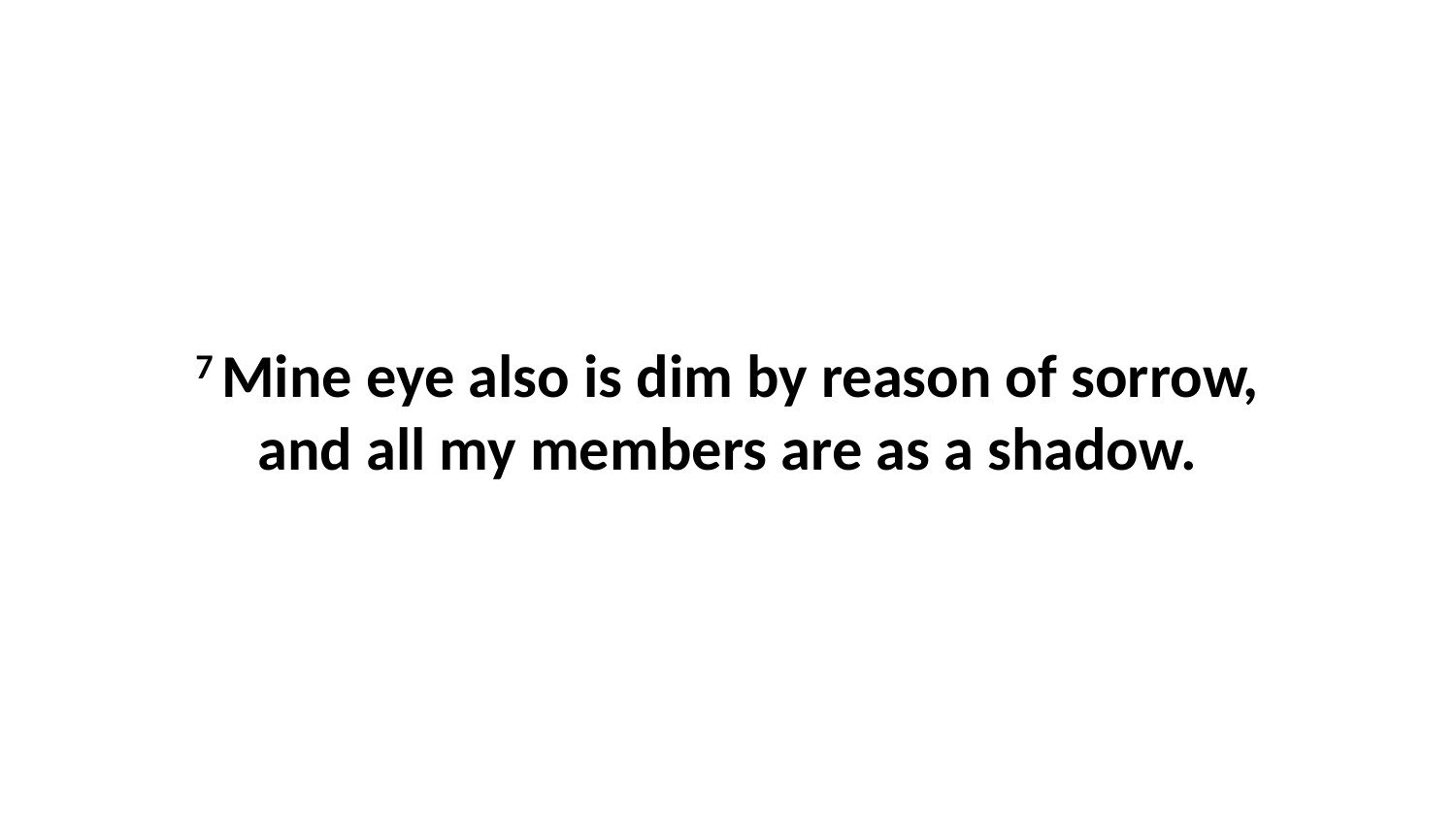

7 Mine eye also is dim by reason of sorrow, and all my members are as a shadow.